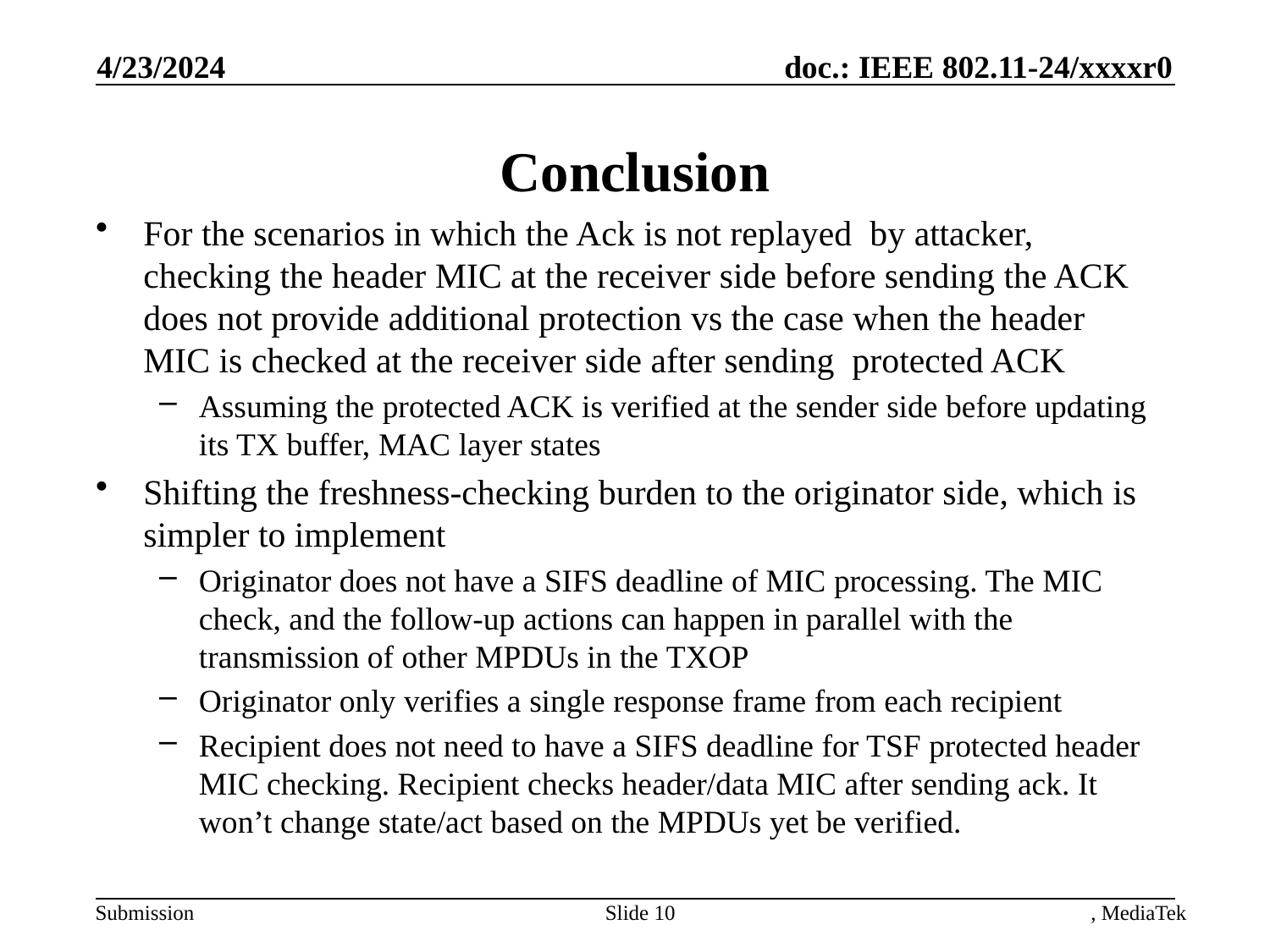

4/23/2024
# Conclusion
For the scenarios in which the Ack is not replayed  by attacker, checking the header MIC at the receiver side before sending the ACK does not provide additional protection vs the case when the header MIC is checked at the receiver side after sending  protected ACK
Assuming the protected ACK is verified at the sender side before updating its TX buffer, MAC layer states
Shifting the freshness-checking burden to the originator side, which is simpler to implement
Originator does not have a SIFS deadline of MIC processing. The MIC check, and the follow-up actions can happen in parallel with the transmission of other MPDUs in the TXOP
Originator only verifies a single response frame from each recipient
Recipient does not need to have a SIFS deadline for TSF protected header MIC checking. Recipient checks header/data MIC after sending ack. It won’t change state/act based on the MPDUs yet be verified.

Slide 10
, MediaTek